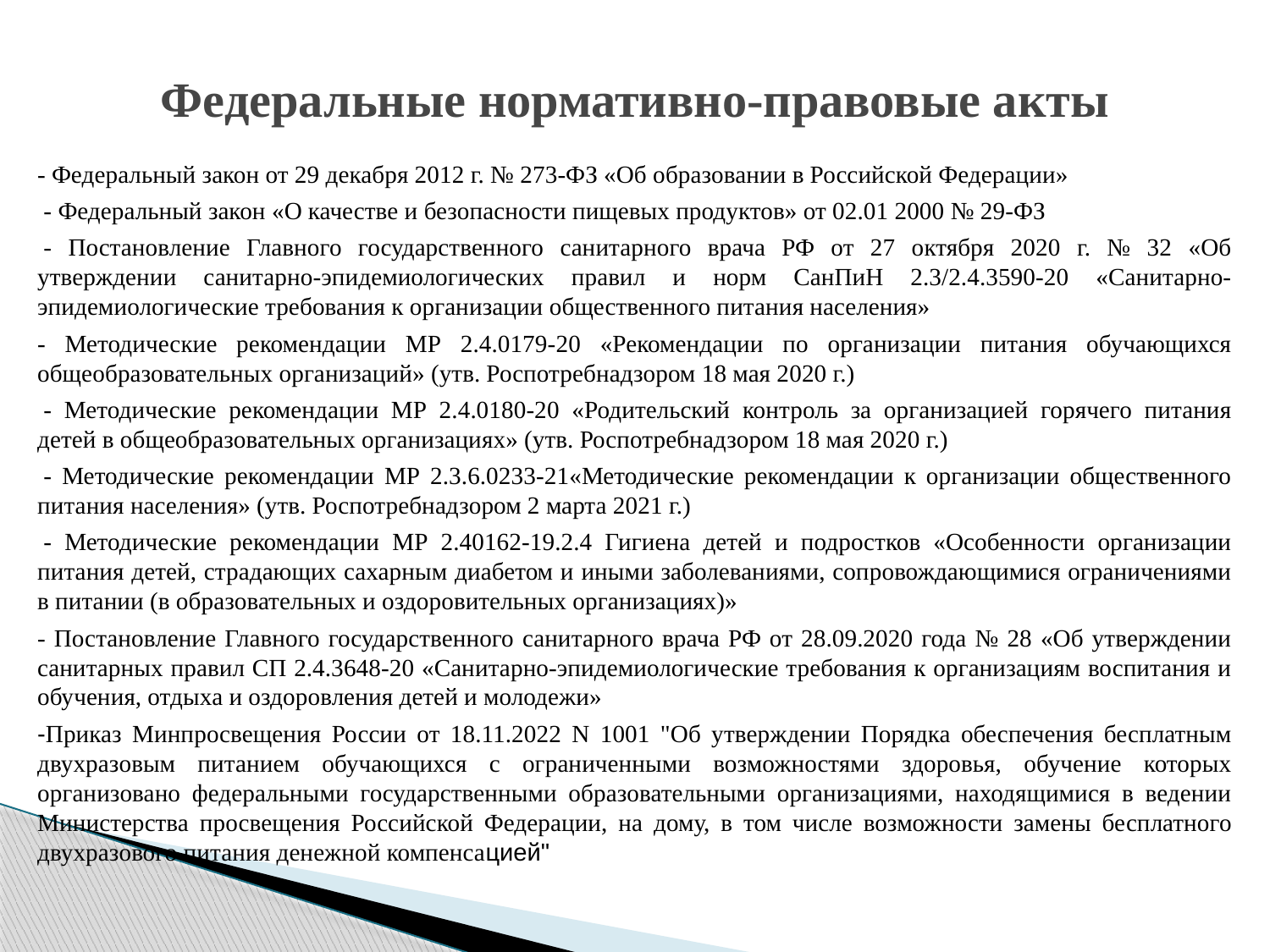

# Федеральные нормативно-правовые акты
- Федеральный закон от 29 декабря 2012 г. № 273-ФЗ «Об образовании в Российской Федерации»
 - Федеральный закон «О качестве и безопасности пищевых продуктов» от 02.01 2000 № 29-ФЗ
 - Постановление Главного государственного санитарного врача РФ от 27 октября 2020 г. № 32 «Об утверждении санитарно-эпидемиологических правил и норм СанПиН 2.3/2.4.3590-20 «Санитарно-эпидемиологические требования к организации общественного питания населения»
- Методические рекомендации МР 2.4.0179-20 «Рекомендации по организации питания обучающихся общеобразовательных организаций» (утв. Роспотребнадзором 18 мая 2020 г.)
 - Методические рекомендации МР 2.4.0180-20 «Родительский контроль за организацией горячего питания детей в общеобразовательных организациях» (утв. Роспотребнадзором 18 мая 2020 г.)
 - Методические рекомендации МР 2.3.6.0233-21«Методические рекомендации к организации общественного питания населения» (утв. Роспотребнадзором 2 марта 2021 г.)
 - Методические рекомендации МР 2.40162-19.2.4 Гигиена детей и подростков «Особенности организации питания детей, страдающих сахарным диабетом и иными заболеваниями, сопровождающимися ограничениями в питании (в образовательных и оздоровительных организациях)»
- Постановление Главного государственного санитарного врача РФ от 28.09.2020 года № 28 «Об утверждении санитарных правил СП 2.4.3648-20 «Санитарно-эпидемиологические требования к организациям воспитания и обучения, отдыха и оздоровления детей и молодежи»
-Приказ Минпросвещения России от 18.11.2022 N 1001 "Об утверждении Порядка обеспечения бесплатным двухразовым питанием обучающихся с ограниченными возможностями здоровья, обучение которых организовано федеральными государственными образовательными организациями, находящимися в ведении Министерства просвещения Российской Федерации, на дому, в том числе возможности замены бесплатного двухразового питания денежной компенсацией"